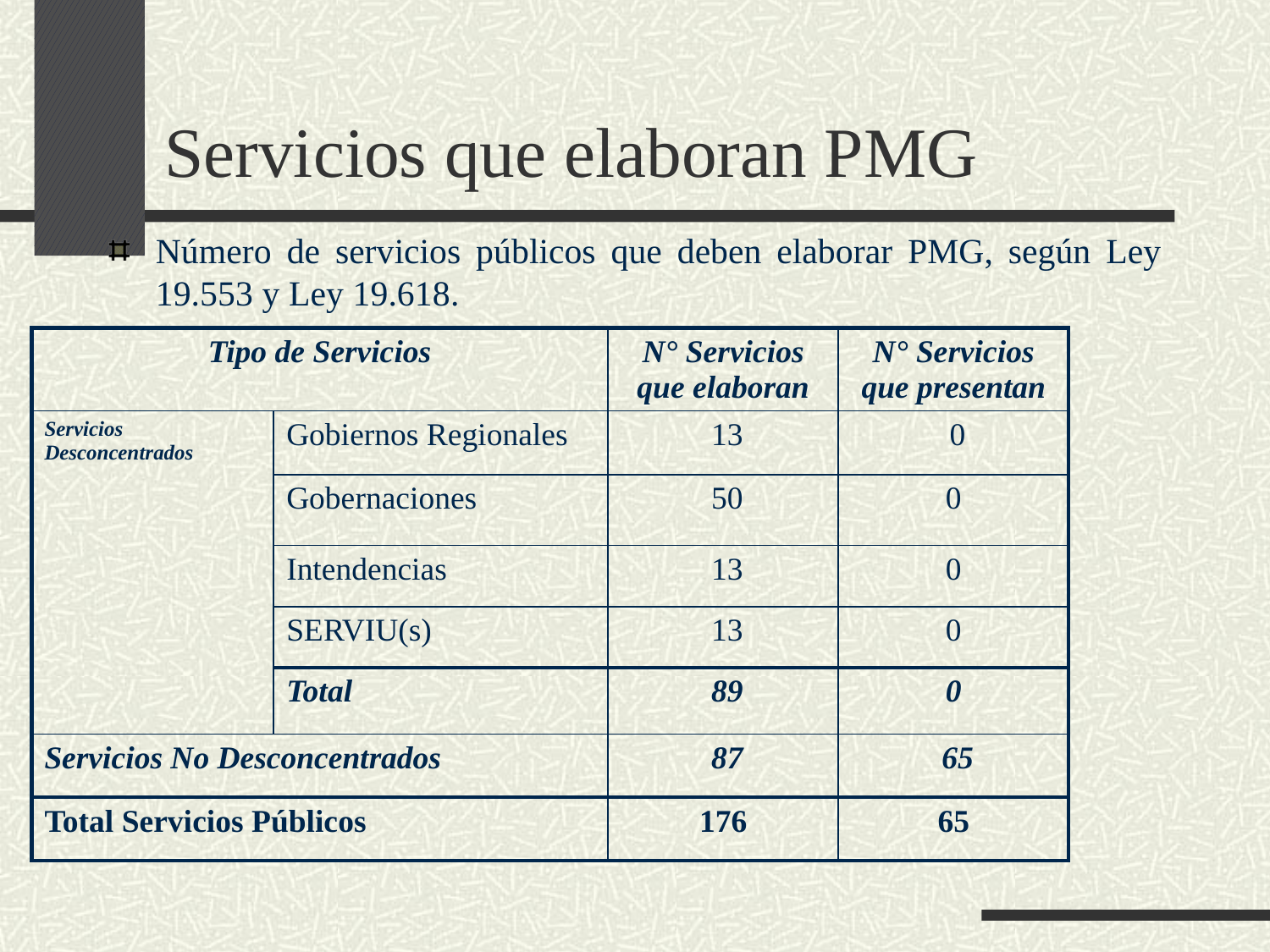

# Servicios que elaboran PMG
Número de servicios públicos que deben elaborar PMG, según Ley 19.553 y Ley 19.618.
| Tipo de Servicios |  | N° Servicios que elaboran | N° Servicios que presentan |
| --- | --- | --- | --- |
| Servicios Desconcentrados | Gobiernos Regionales | 13 | 0 |
|  | Gobernaciones | 50 | 0 |
|  | Intendencias | 13 | 0 |
|  | SERVIU(s) | 13 | 0 |
|  | Total | 89 | 0 |
| Servicios No Desconcentrados |  | 87 | 65 |
| Total Servicios Públicos |  | 176 | 65 |